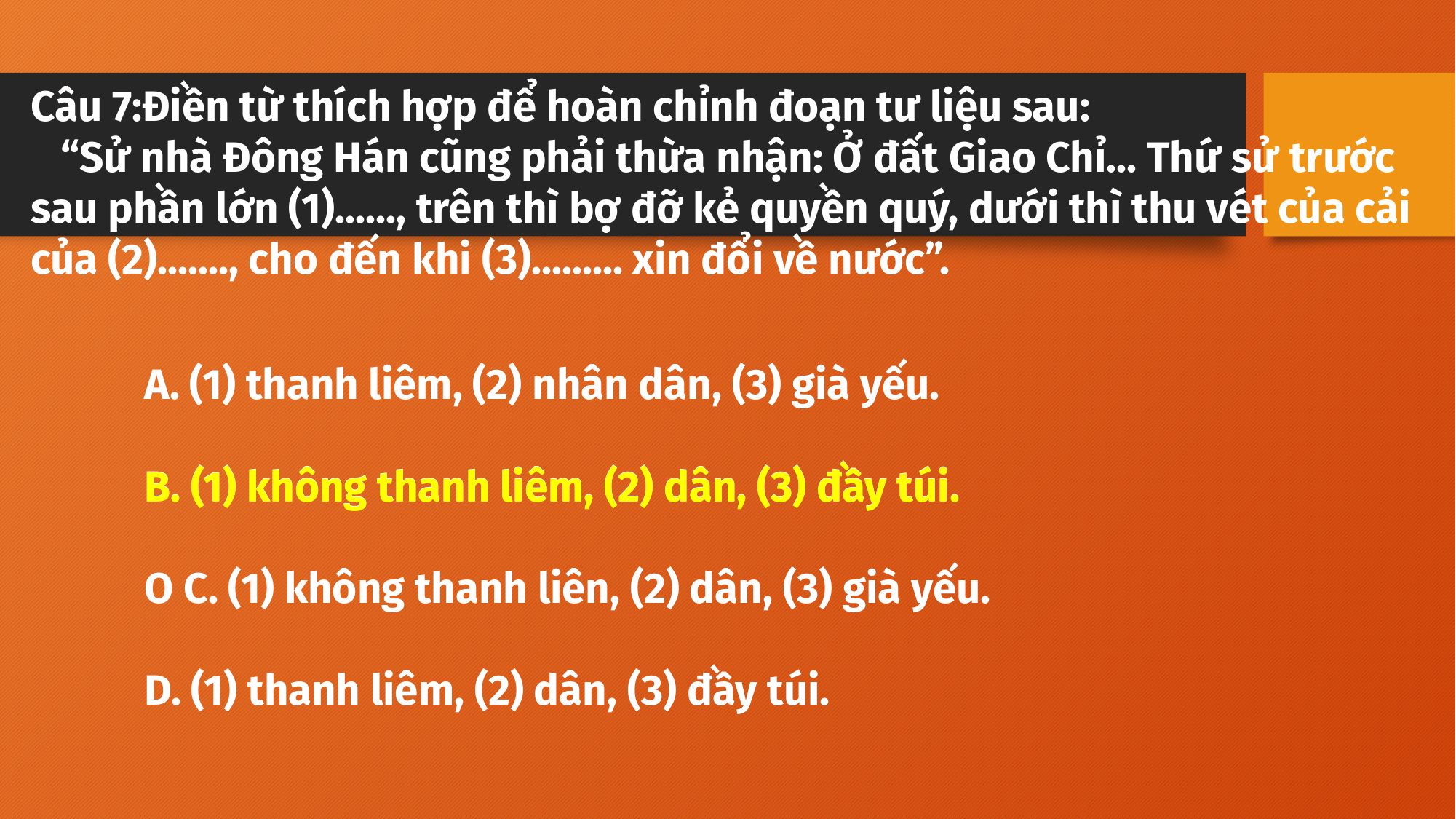

Câu 7:Điền từ thích hợp để hoàn chỉnh đoạn tư liệu sau:
   “Sử nhà Đông Hán cũng phải thừa nhận: Ở đất Giao Chỉ... Thứ sử trước sau phần lớn (1)......, trên thì bợ đỡ kẻ quyền quý, dưới thì thu vét của cải của (2)......., cho đến khi (3)......... xin đổi về nước”.
A. (1) thanh liêm, (2) nhân dân, (3) già yếu.

B. (1) không thanh liêm, (2) dân, (3) đầy túi.

O C. (1) không thanh liên, (2) dân, (3) già yếu.

D. (1) thanh liêm, (2) dân, (3) đầy túi.
B. (1) không thanh liêm, (2) dân, (3) đầy túi.